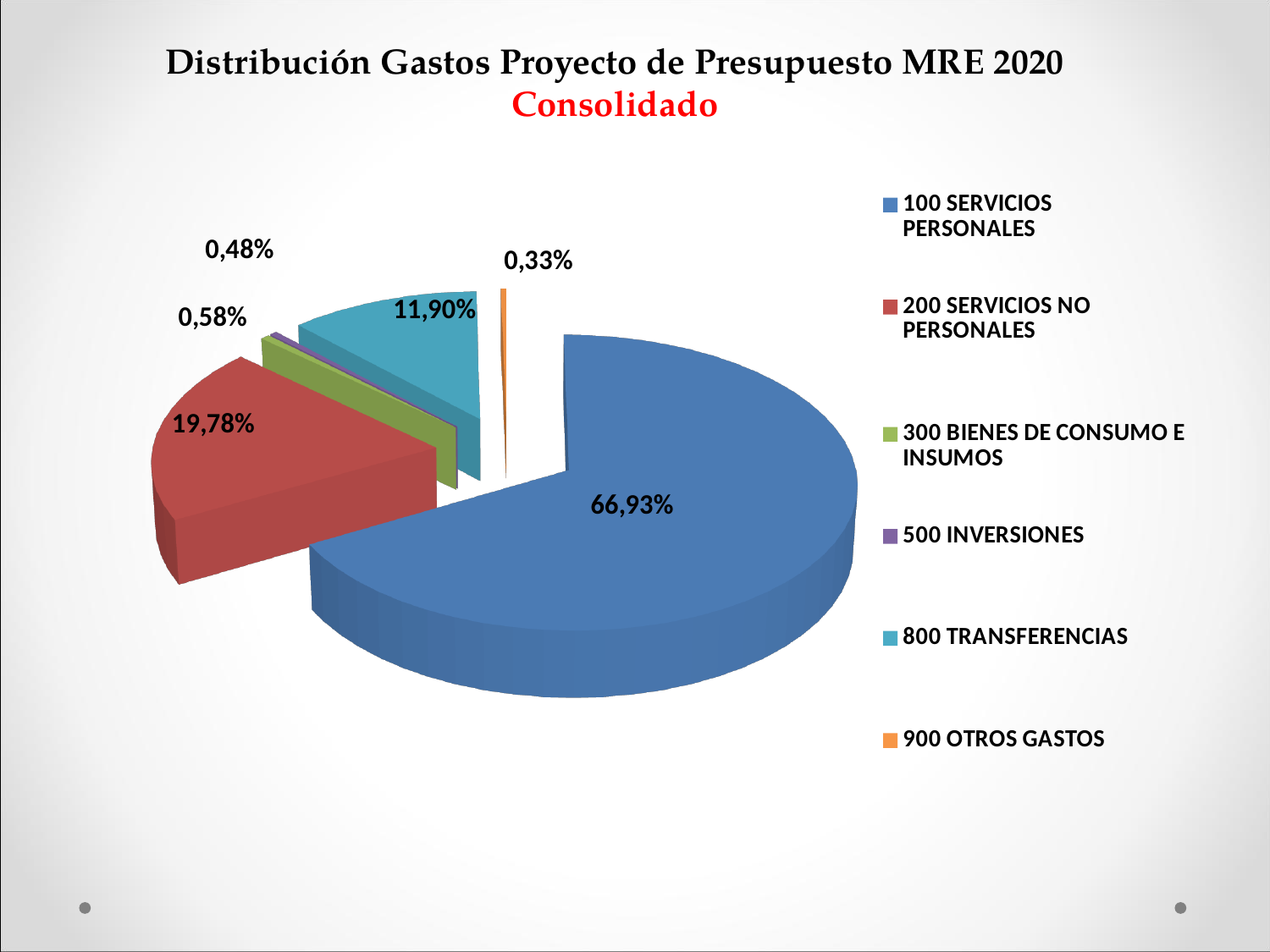

Distribución Gastos Proyecto de Presupuesto MRE 2020
Consolidado

[unsupported chart]

### Chart

| Category |
|---|